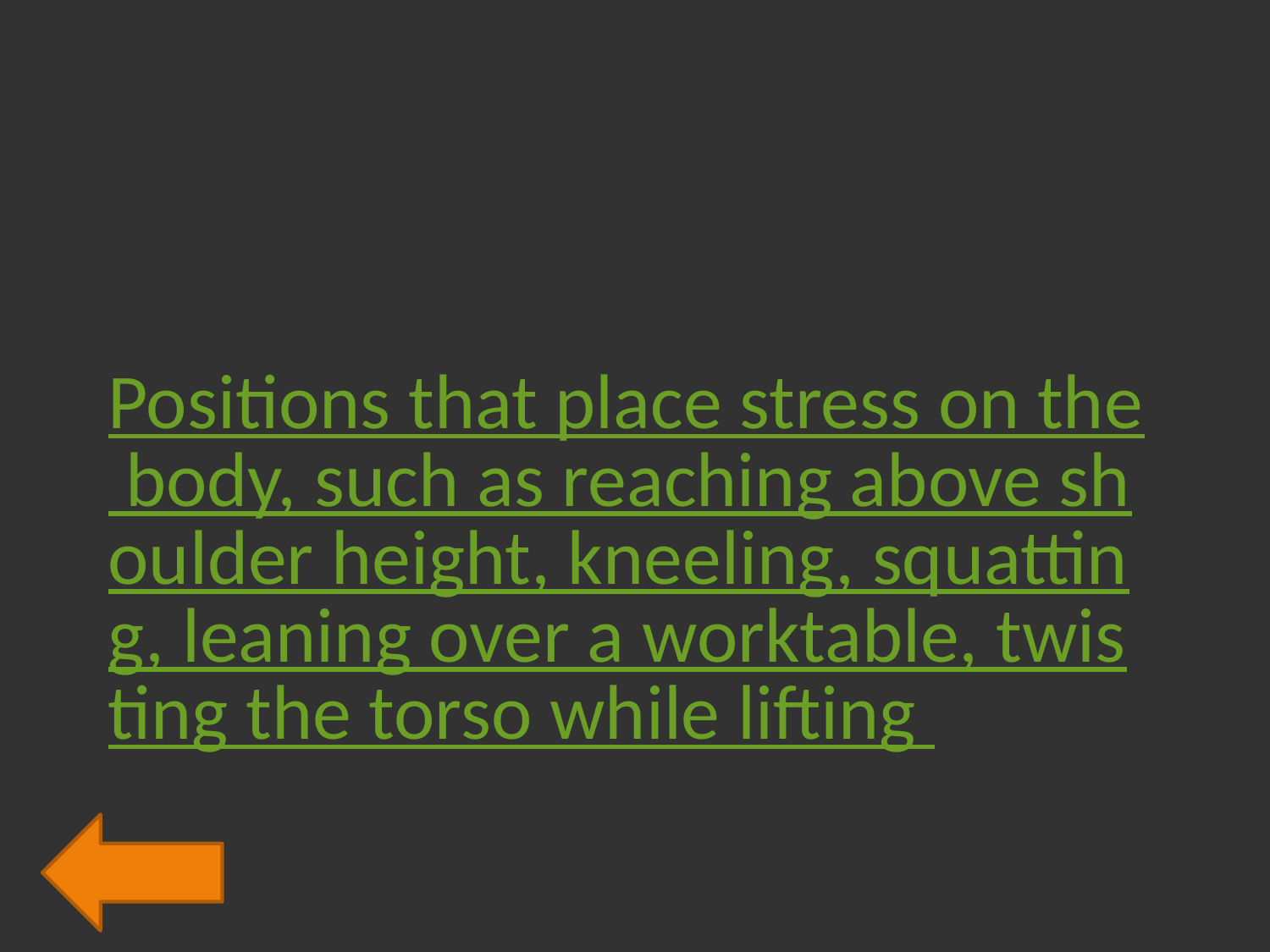

# Positions that place stress on the body, such as reaching above shoulder height, kneeling, squatting, leaning over a worktable, twisting the torso while lifting